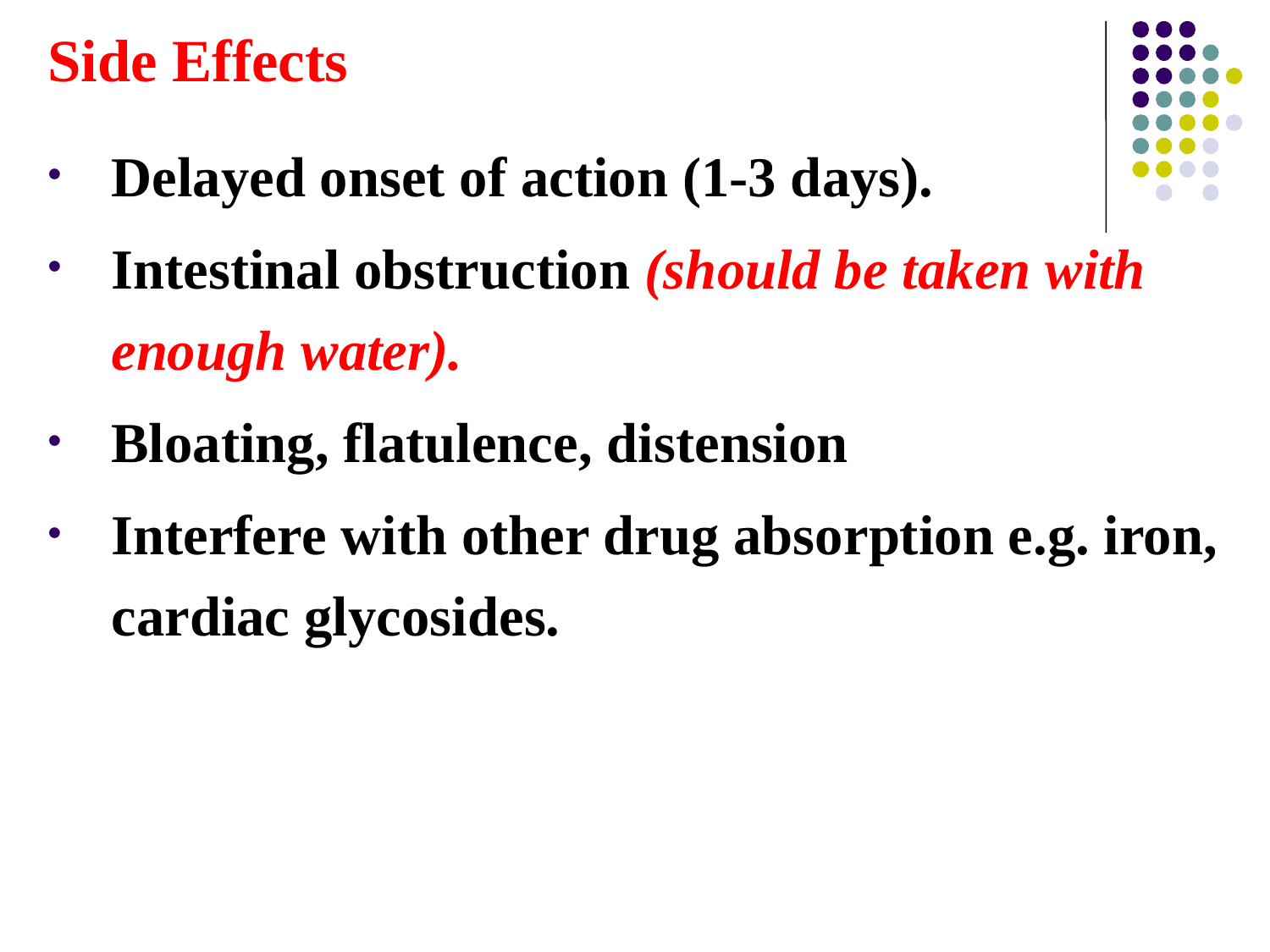

Side Effects

Delayed onset of action (1-3 days).
Intestinal obstruction (should be taken with enough water).
Bloating, flatulence, distension
Interfere with other drug absorption e.g. iron, cardiac glycosides.